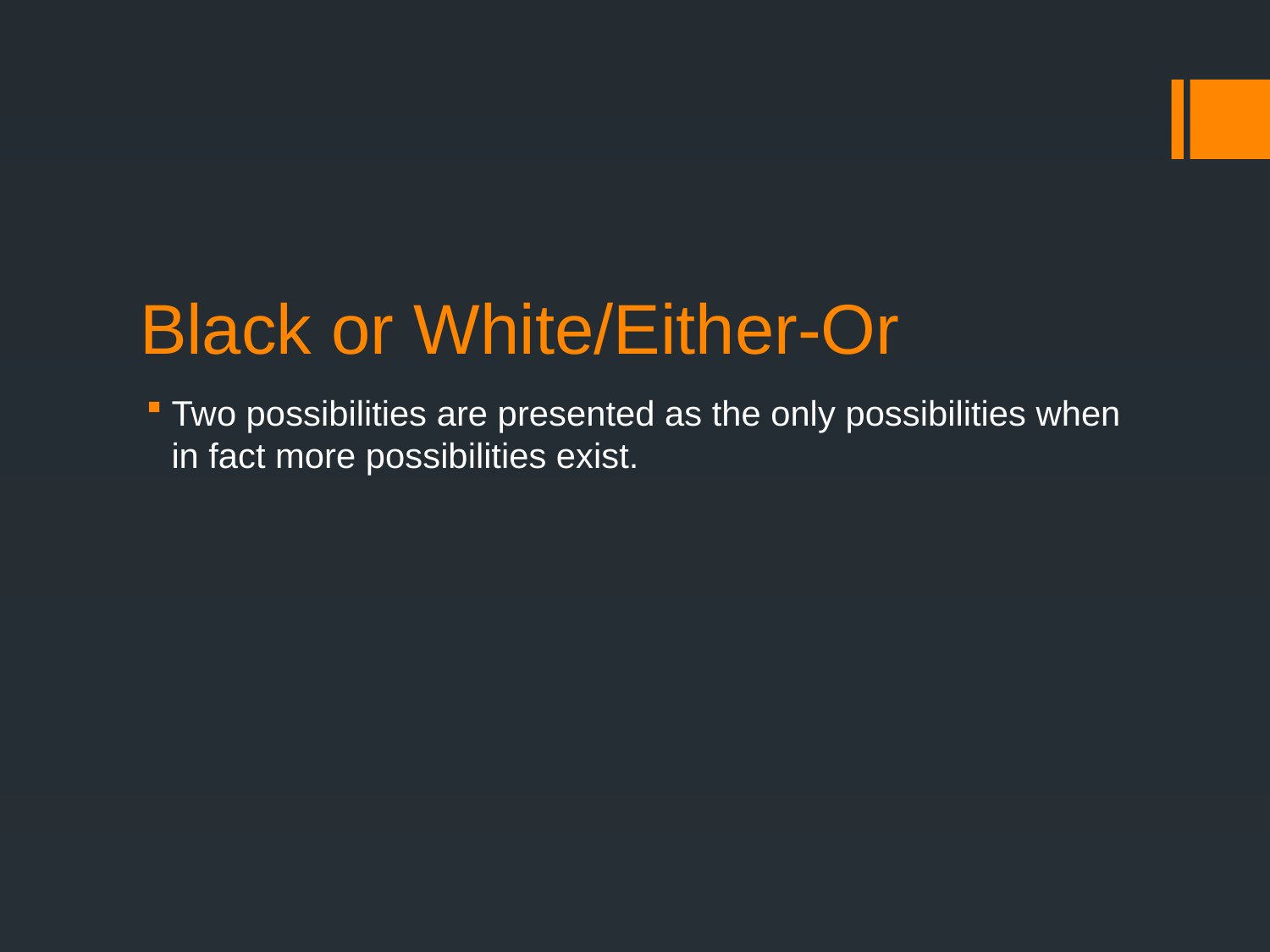

# Black or White/Either-Or
Two possibilities are presented as the only possibilities when in fact more possibilities exist.